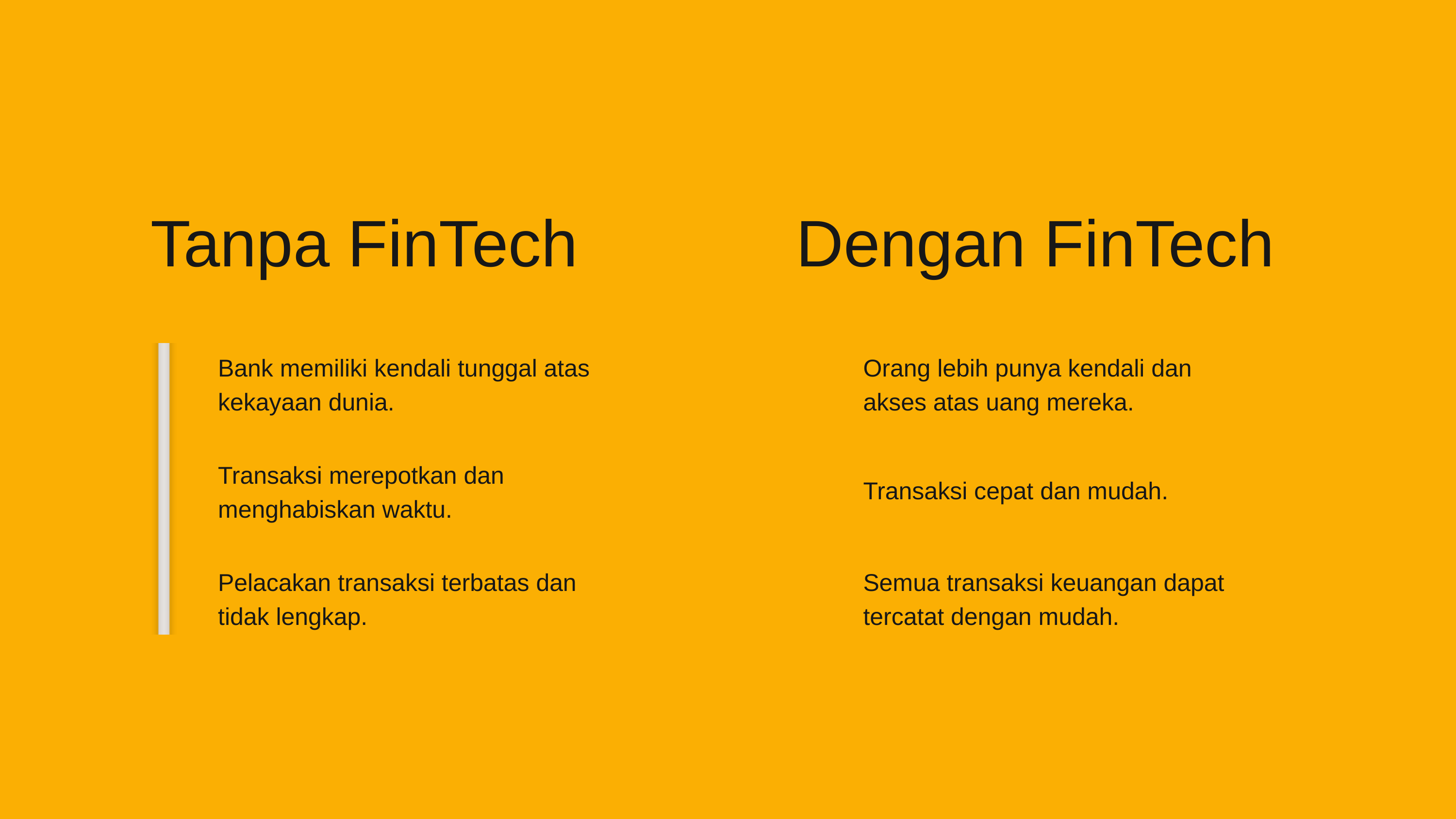

Tanpa FinTech
Dengan FinTech

Bank memiliki kendali tunggal atas kekayaan dunia.
Orang lebih punya kendali dan akses atas uang mereka.
Transaksi merepotkan dan menghabiskan waktu.
Transaksi cepat dan mudah.
Pelacakan transaksi terbatas dan tidak lengkap.
Semua transaksi keuangan dapat tercatat dengan mudah.